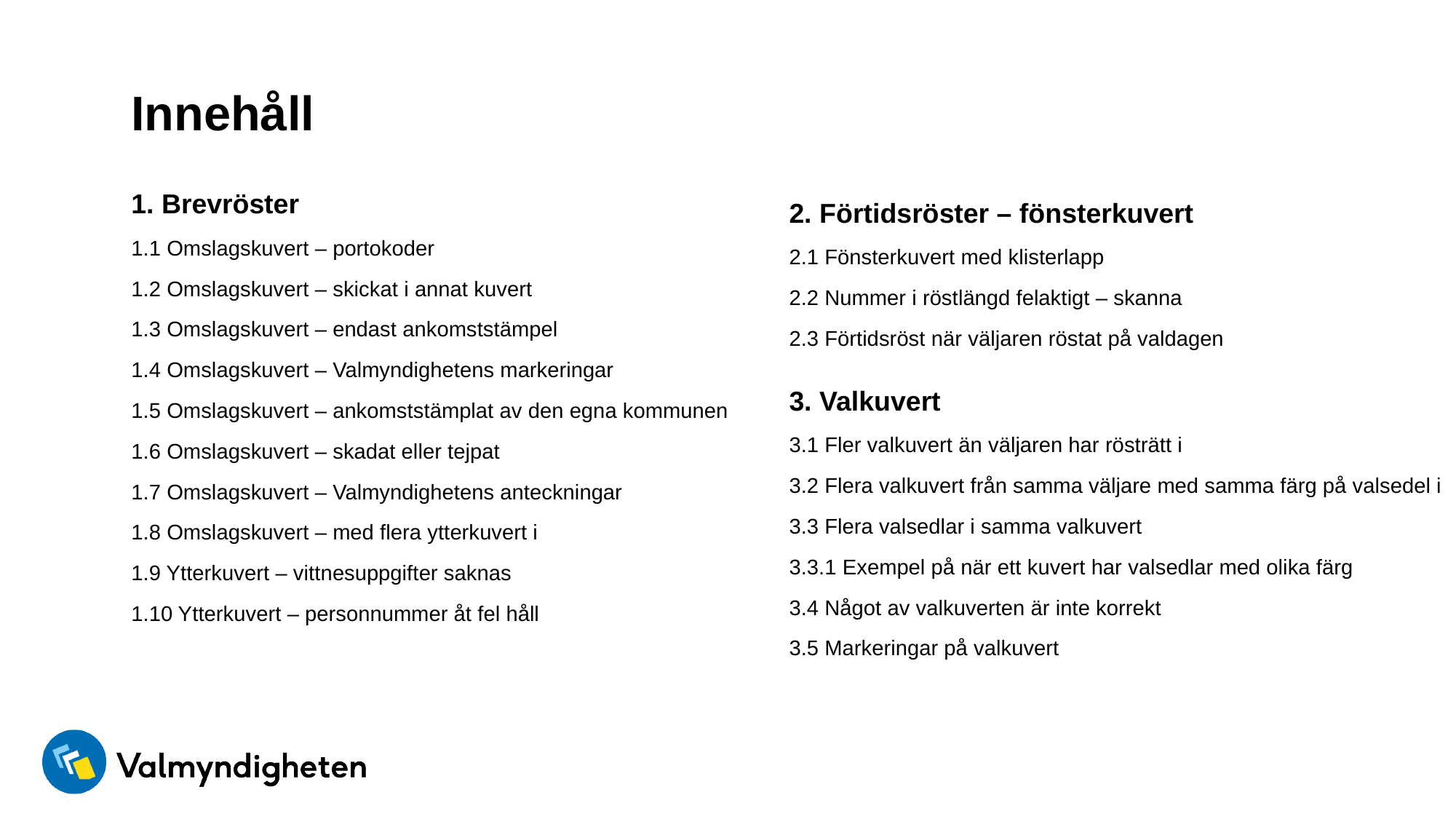

# Innehåll
1. Brevröster
1.1 Omslagskuvert – portokoder
1.2 Omslagskuvert – skickat i annat kuvert
1.3 Omslagskuvert – endast ankomststämpel
1.4 Omslagskuvert – Valmyndighetens markeringar
1.5 Omslagskuvert – ankomststämplat av den egna kommunen
1.6 Omslagskuvert – skadat eller tejpat
1.7 Omslagskuvert – Valmyndighetens anteckningar
1.8 Omslagskuvert – med flera ytterkuvert i
1.9 Ytterkuvert – vittnesuppgifter saknas
1.10 Ytterkuvert – personnummer åt fel håll

2. Förtidsröster – fönsterkuvert
2.1 Fönsterkuvert med klisterlapp
2.2 Nummer i röstlängd felaktigt – skanna
2.3 Förtidsröst när väljaren röstat på valdagen
3. Valkuvert
3.1 Fler valkuvert än väljaren har rösträtt i
3.2 Flera valkuvert från samma väljare med samma färg på valsedel i
3.3 Flera valsedlar i samma valkuvert
3.3.1 Exempel på när ett kuvert har valsedlar med olika färg
3.4 Något av valkuverten är inte korrekt
3.5 Markeringar på valkuvert